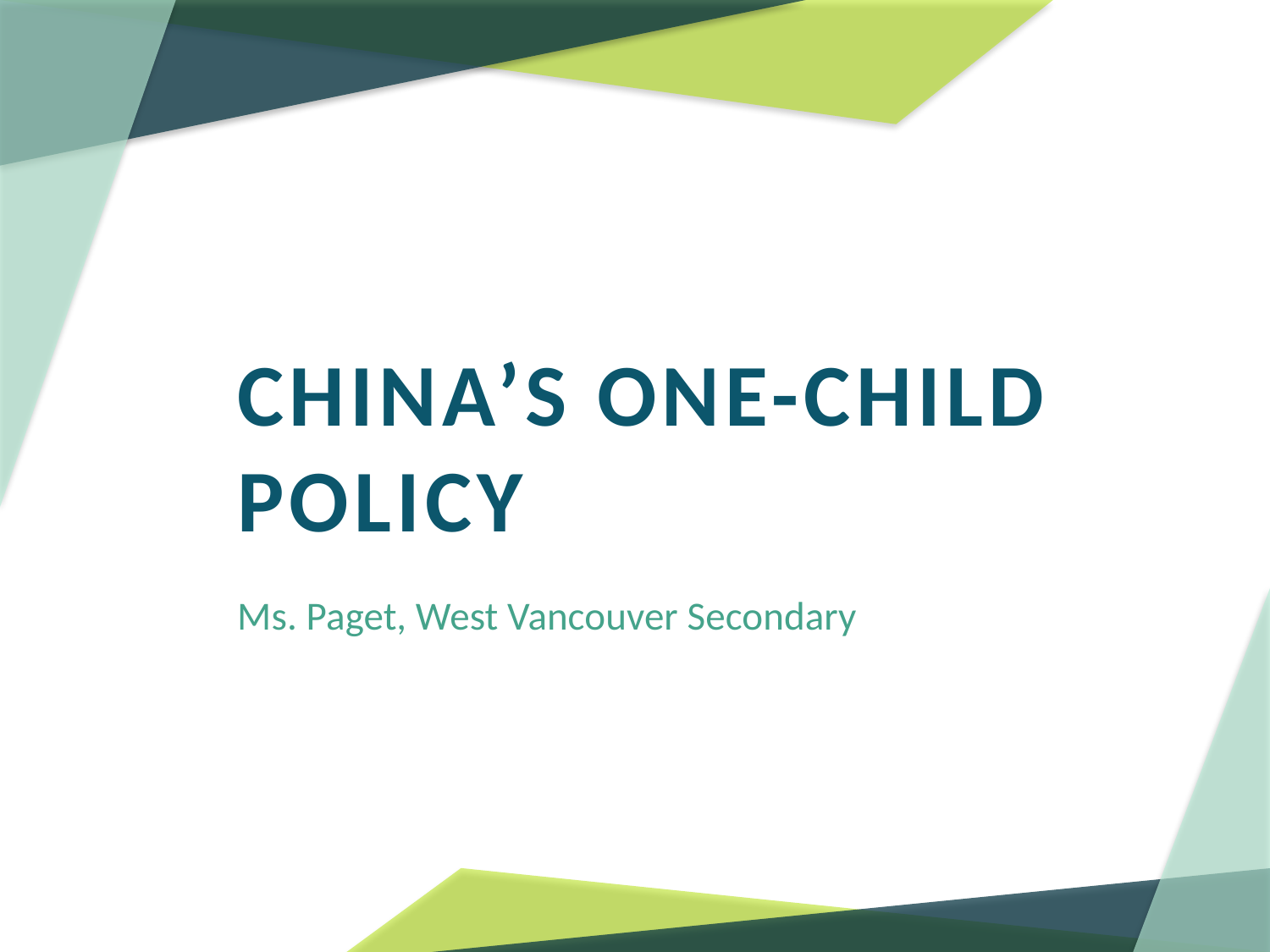

# CHINA’S ONE-CHILD POLICY
Ms. Paget, West Vancouver Secondary